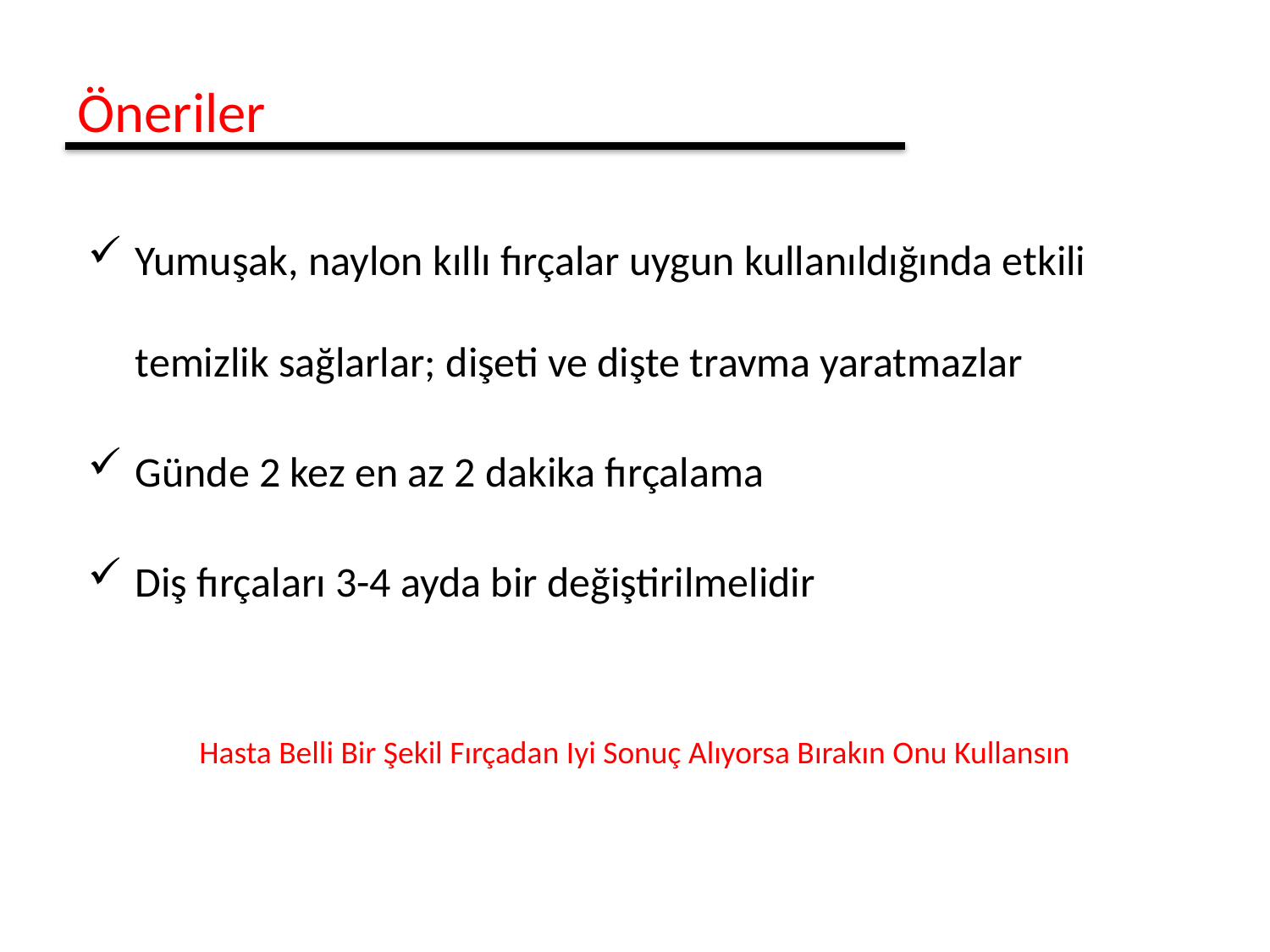

Öneriler
Yumuşak, naylon kıllı fırçalar uygun kullanıldığında etkili temizlik sağlarlar; dişeti ve dişte travma yaratmazlar
Günde 2 kez en az 2 dakika fırçalama
Diş fırçaları 3-4 ayda bir değiştirilmelidir
Hasta Belli Bir Şekil Fırçadan Iyi Sonuç Alıyorsa Bırakın Onu Kullansın